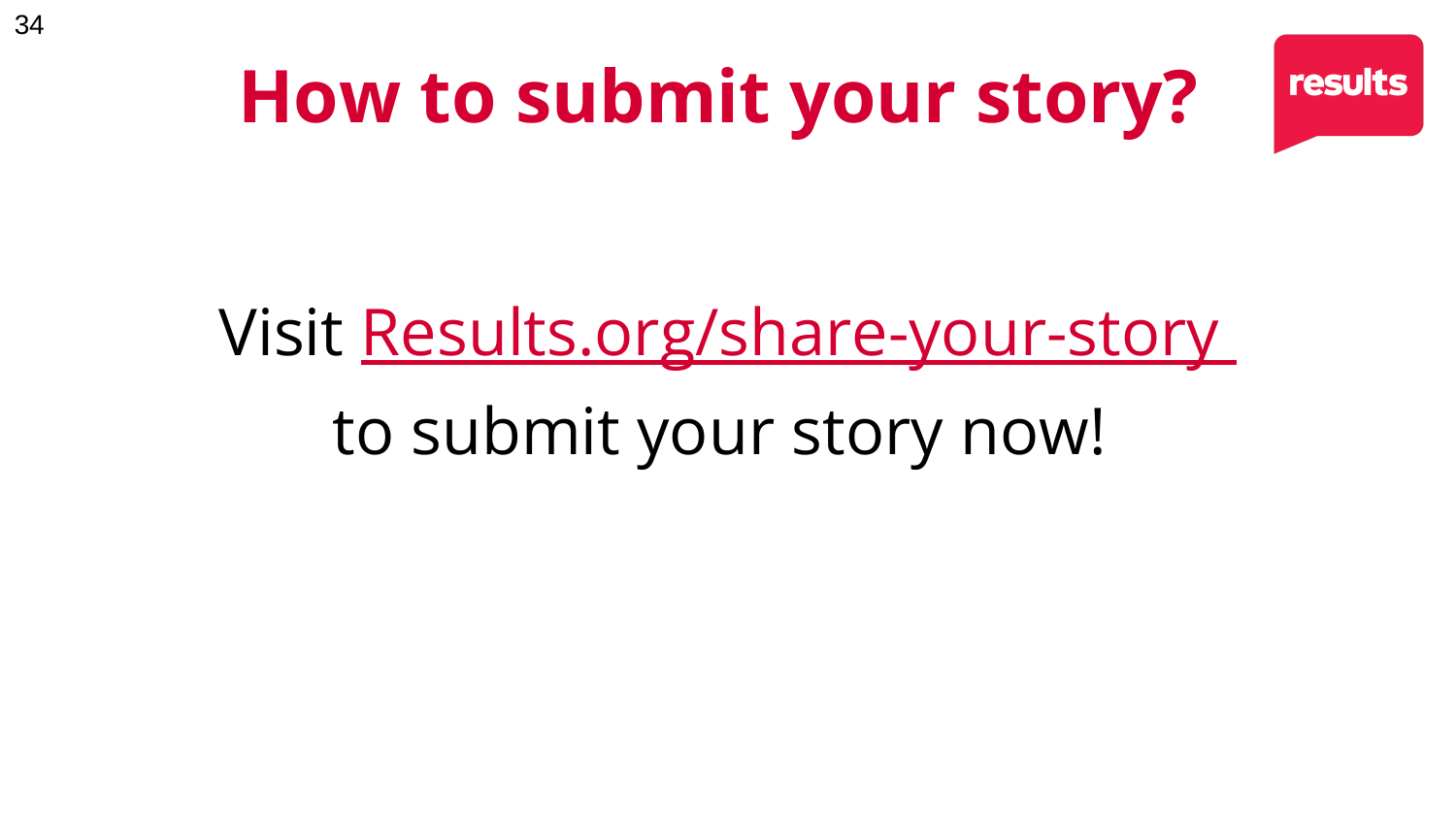

# How to submit your story?
Visit Results.org/share-your-story to submit your story now!